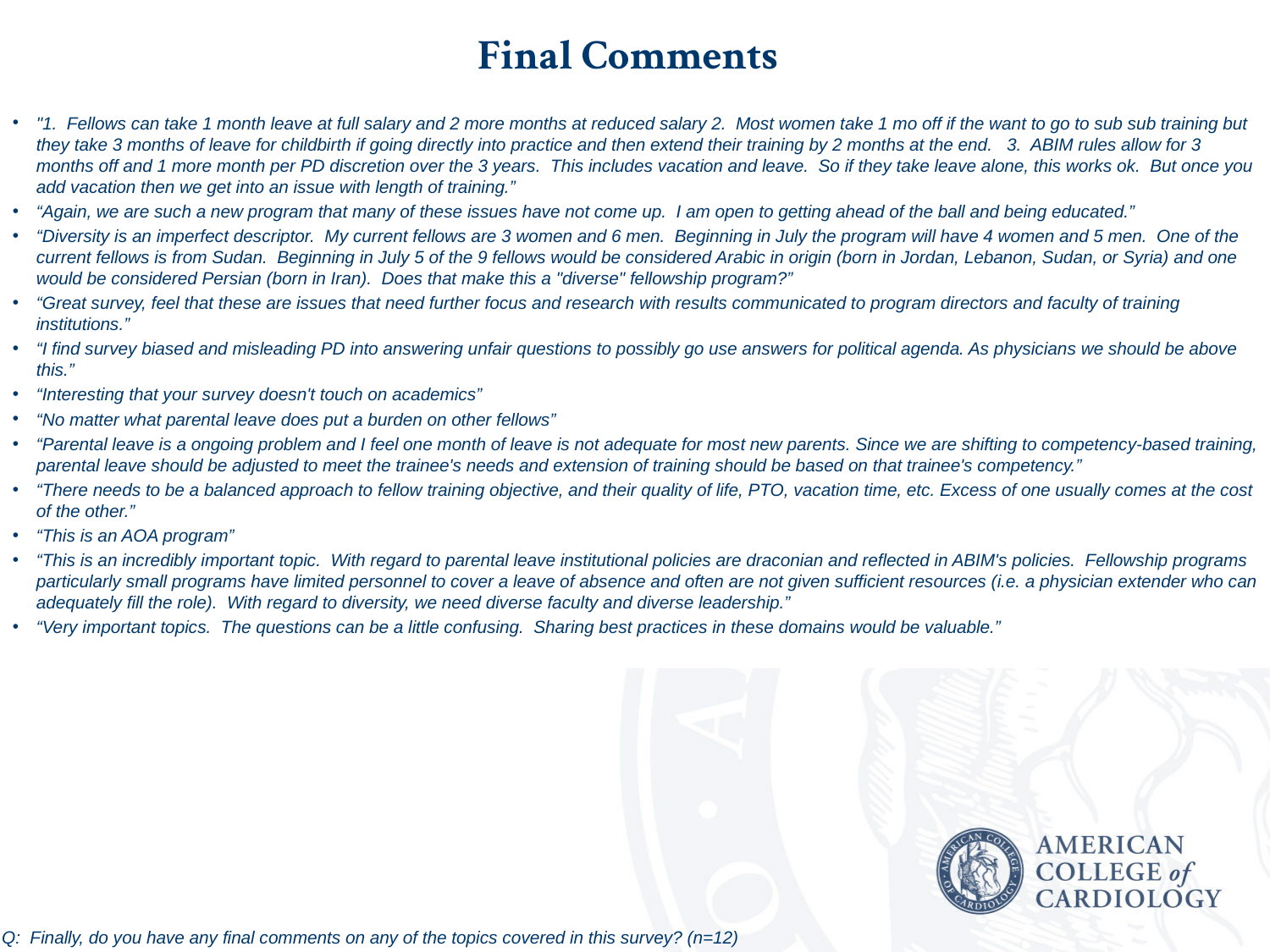

Final Comments
"1.  Fellows can take 1 month leave at full salary and 2 more months at reduced salary 2.  Most women take 1 mo off if the want to go to sub sub training but they take 3 months of leave for childbirth if going directly into practice and then extend their training by 2 months at the end.   3.  ABIM rules allow for 3 months off and 1 more month per PD discretion over the 3 years.  This includes vacation and leave.  So if they take leave alone, this works ok.  But once you add vacation then we get into an issue with length of training.”
“Again, we are such a new program that many of these issues have not come up.  I am open to getting ahead of the ball and being educated.”
“Diversity is an imperfect descriptor.  My current fellows are 3 women and 6 men.  Beginning in July the program will have 4 women and 5 men.  One of the current fellows is from Sudan.  Beginning in July 5 of the 9 fellows would be considered Arabic in origin (born in Jordan, Lebanon, Sudan, or Syria) and one would be considered Persian (born in Iran).  Does that make this a "diverse" fellowship program?”
“Great survey, feel that these are issues that need further focus and research with results communicated to program directors and faculty of training institutions.”
“I find survey biased and misleading PD into answering unfair questions to possibly go use answers for political agenda. As physicians we should be above this.”
“Interesting that your survey doesn't touch on academics”
“No matter what parental leave does put a burden on other fellows”
“Parental leave is a ongoing problem and I feel one month of leave is not adequate for most new parents. Since we are shifting to competency-based training, parental leave should be adjusted to meet the trainee's needs and extension of training should be based on that trainee's competency.”
“There needs to be a balanced approach to fellow training objective, and their quality of life, PTO, vacation time, etc. Excess of one usually comes at the cost of the other.”
“This is an AOA program”
“This is an incredibly important topic.  With regard to parental leave institutional policies are draconian and reflected in ABIM's policies.  Fellowship programs particularly small programs have limited personnel to cover a leave of absence and often are not given sufficient resources (i.e. a physician extender who can adequately fill the role).  With regard to diversity, we need diverse faculty and diverse leadership.”
“Very important topics.  The questions can be a little confusing.  Sharing best practices in these domains would be valuable.”

Q:  Finally, do you have any final comments on any of the topics covered in this survey? (n=12)